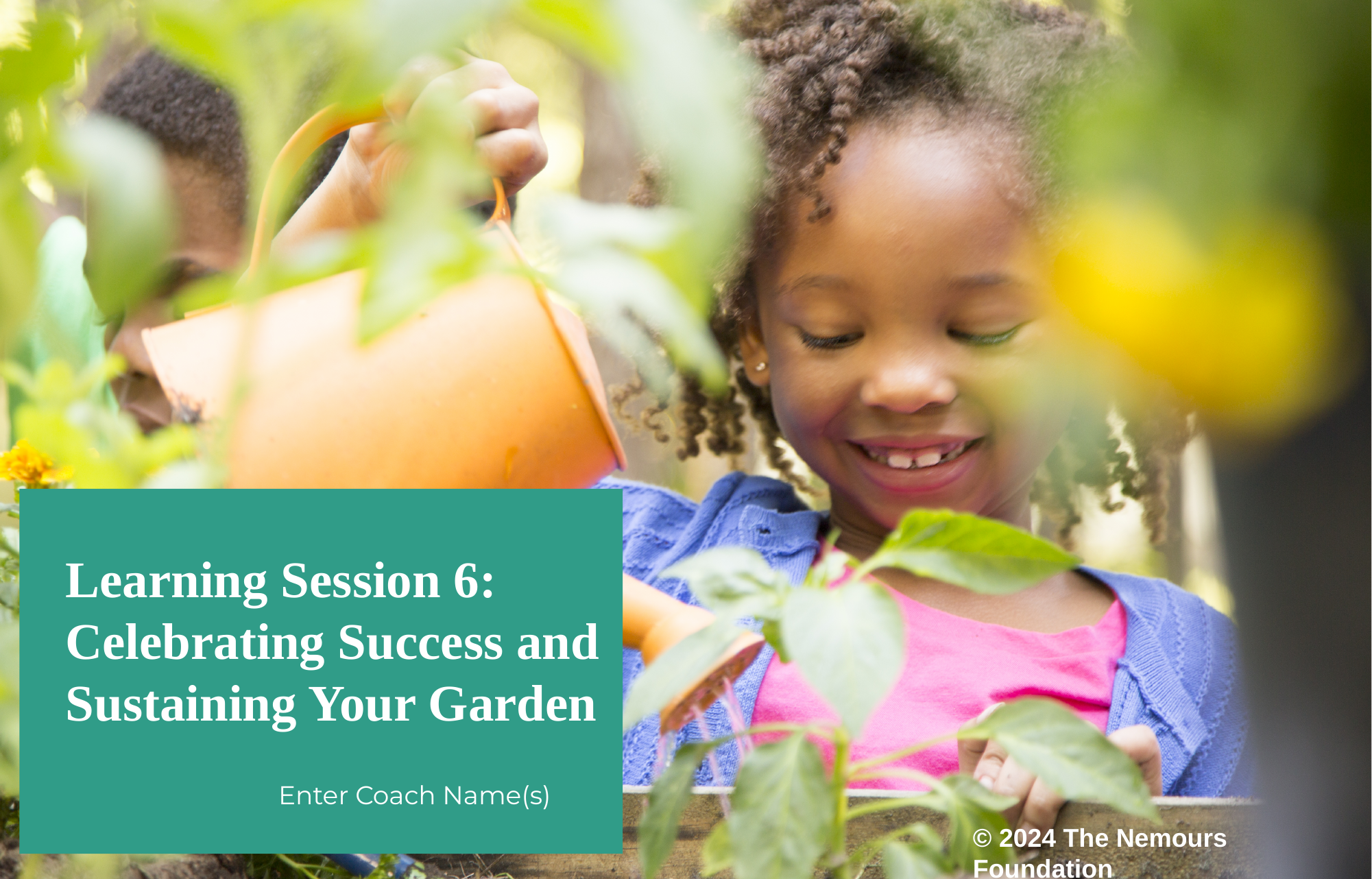

Learning Session 6:
Celebrating Success and Sustaining Your Garden
Enter Coach Name(s)

© 2024 The Nemours Foundation